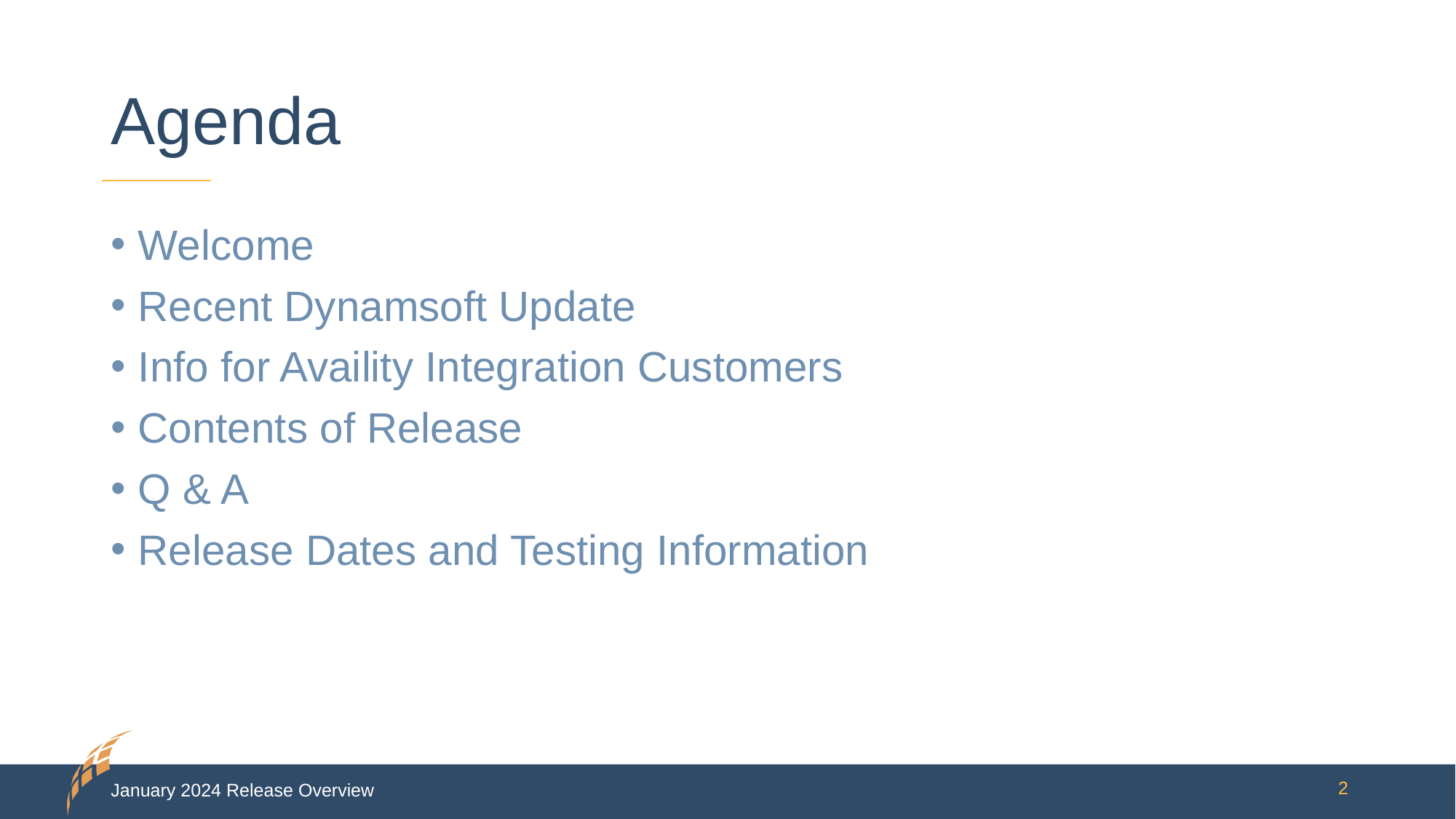

# Agenda
Welcome
Recent Dynamsoft Update
Info for Availity Integration Customers
Contents of Release
Q & A
Release Dates and Testing Information

January 2024 Release Overview